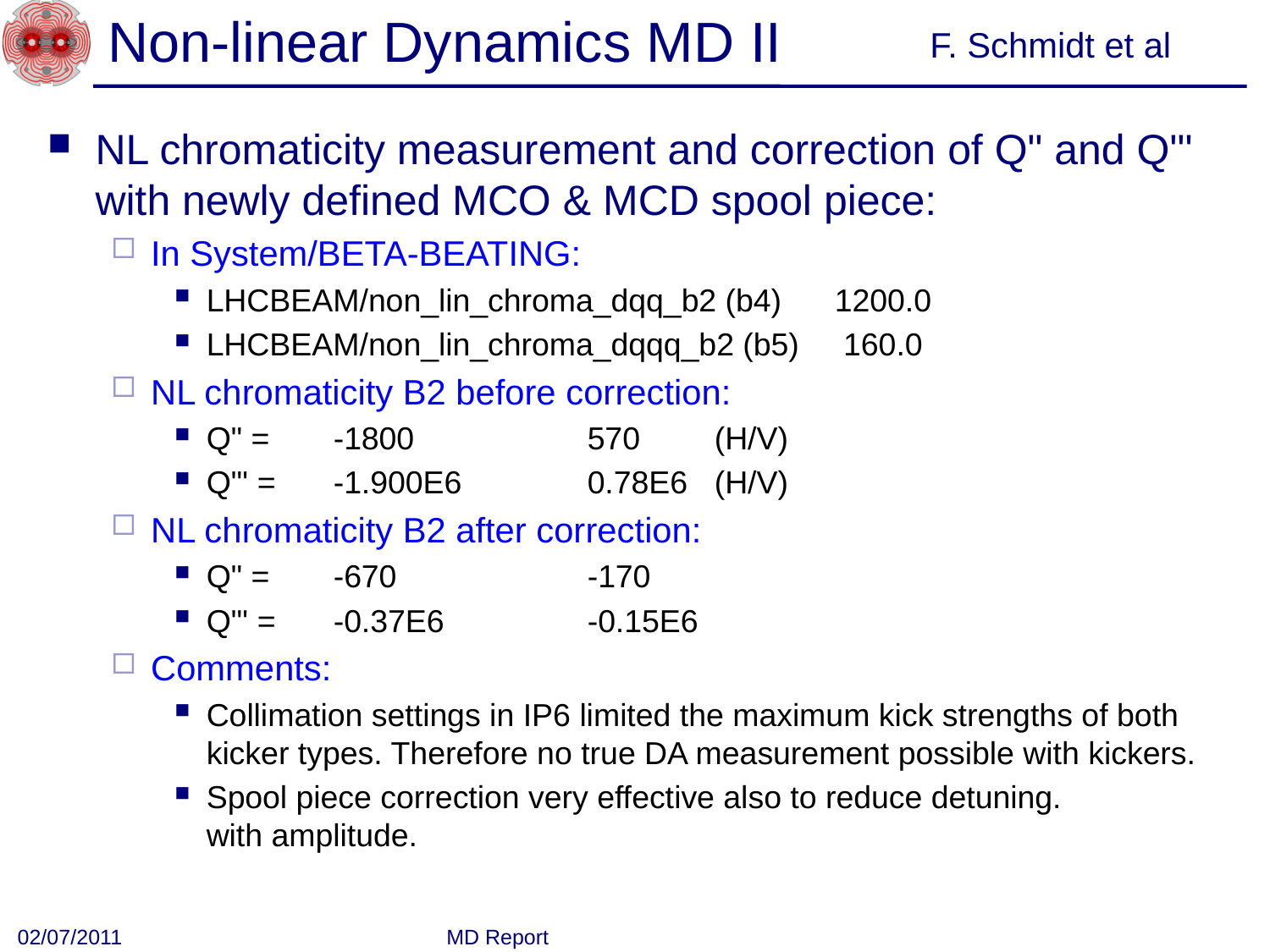

# Non-linear Dynamics MD II
F. Schmidt et al
NL chromaticity measurement and correction of Q" and Q"' with newly defined MCO & MCD spool piece:
In System/BETA-BEATING:
LHCBEAM/non_lin_chroma_dqq_b2 (b4)      1200.0
LHCBEAM/non_lin_chroma_dqqq_b2 (b5)     160.0
NL chromaticity B2 before correction:
Q" = 	-1800		570	(H/V)
Q"' = 	-1.900E6 	0.78E6	(H/V)
NL chromaticity B2 after correction:
Q" = 	-670 		-170
Q"' = 	-0.37E6 		-0.15E6
Comments:
Collimation settings in IP6 limited the maximum kick strengths of both kicker types. Therefore no true DA measurement possible with kickers.
Spool piece correction very effective also to reduce detuning.
with amplitude.
02/07/2011
MD Report